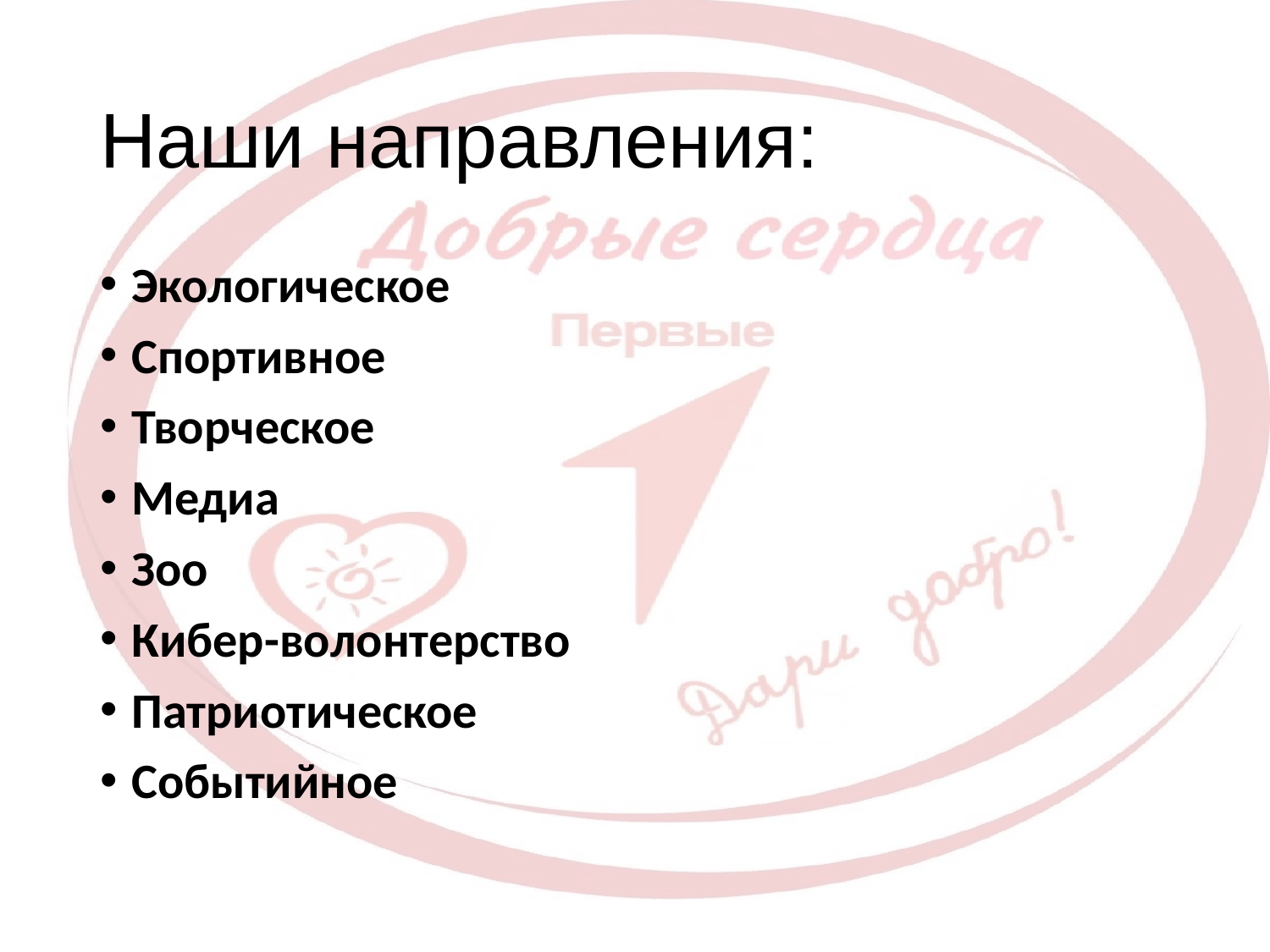

# Наши направления:
Экологическое
Спортивное
Творческое
Медиа
Зоо
Кибер-волонтерство
Патриотическое
Событийное